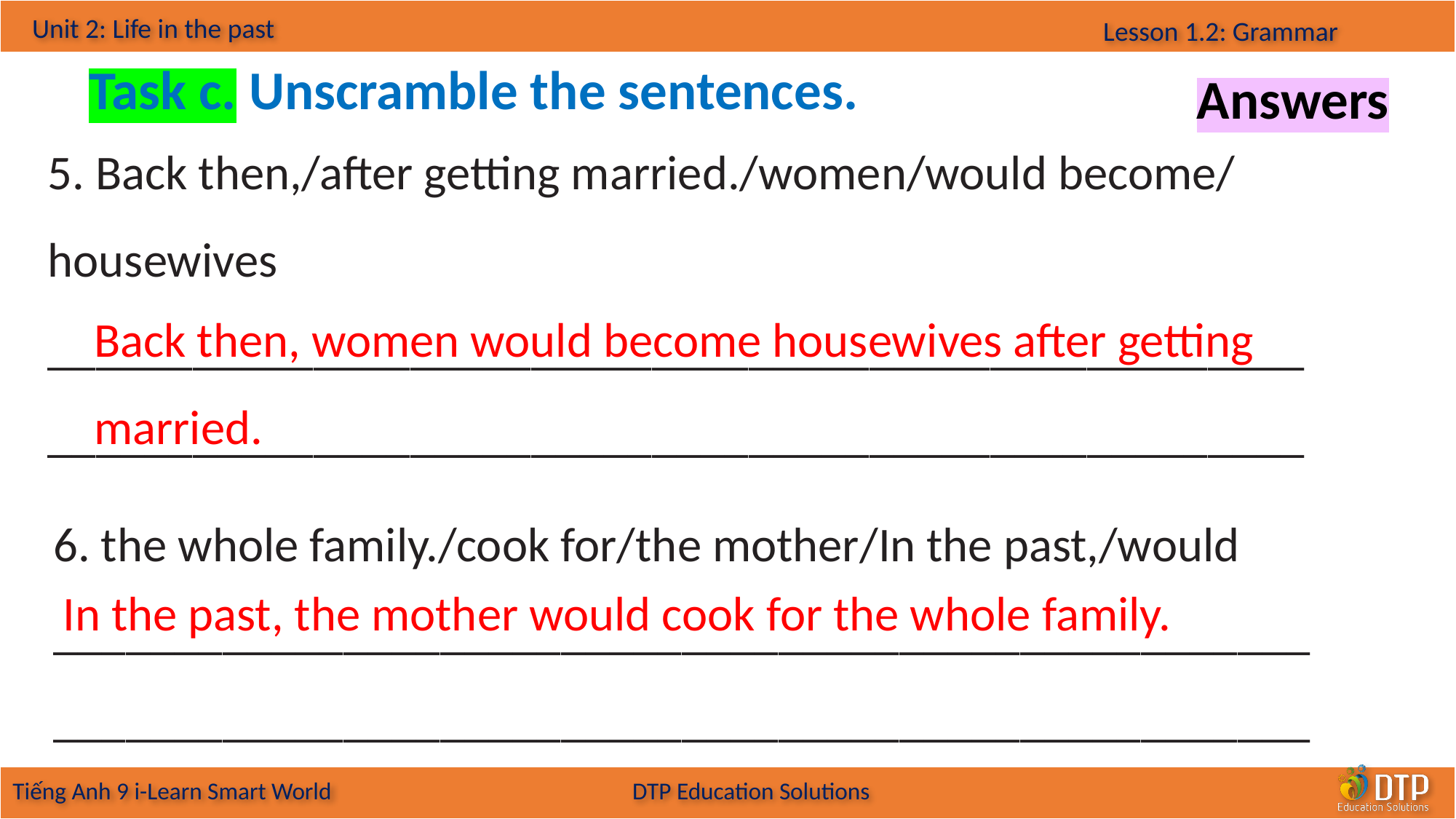

Task c. Unscramble the sentences.
Answers
5. Back then,/after getting married./women/would become/ housewives
____________________________________________________
____________________________________________________
Back then, women would become housewives after getting married.
6. the whole family./cook for/the mother/In the past,/would
____________________________________________________
____________________________________________________
In the past, the mother would cook for the whole family.